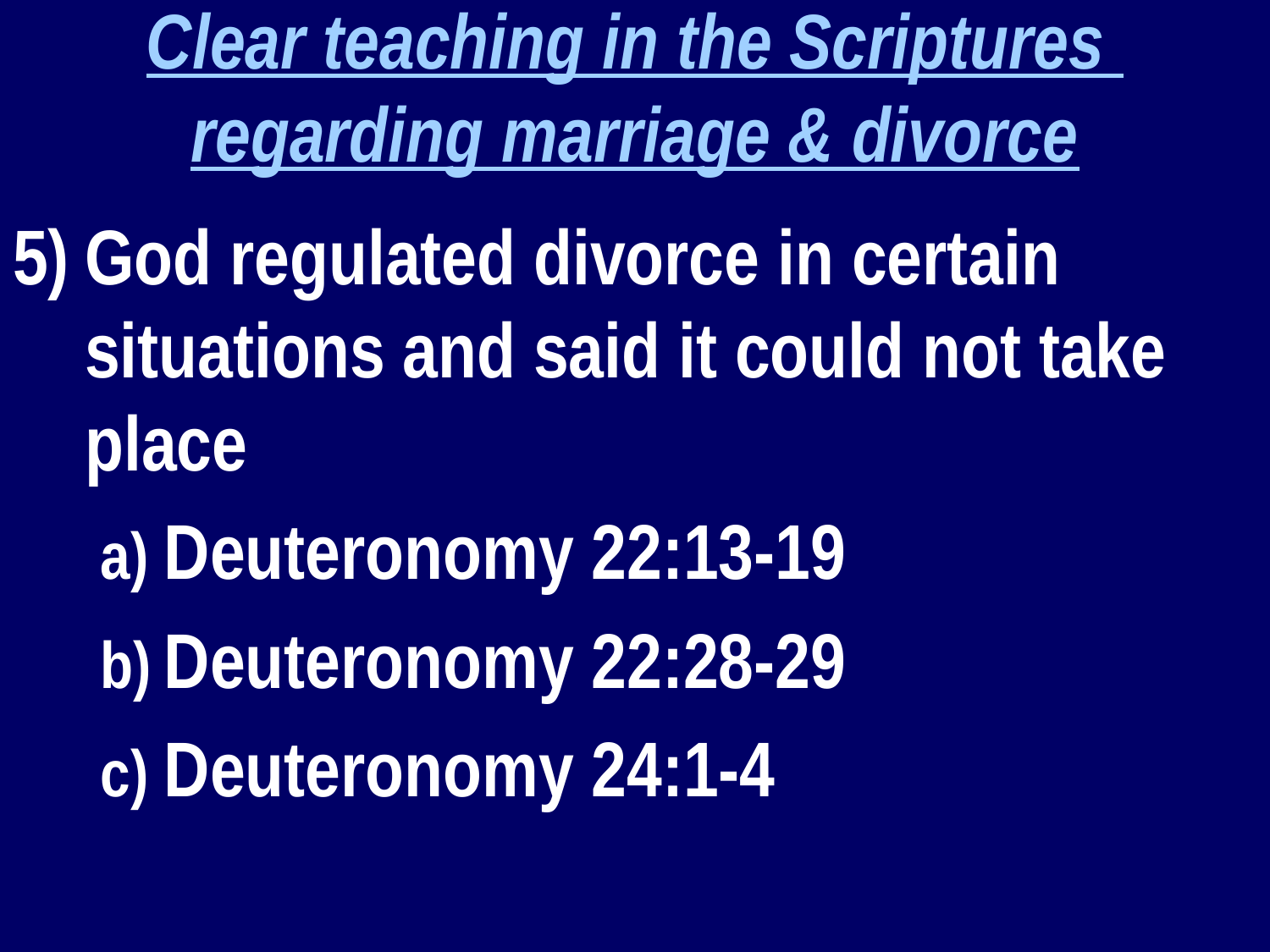

Clear teaching in the Scriptures
regarding marriage & divorce
God regulated divorce in certain situations and said it could not take place
Deuteronomy 22:13-19
Deuteronomy 22:28-29
Deuteronomy 24:1-4